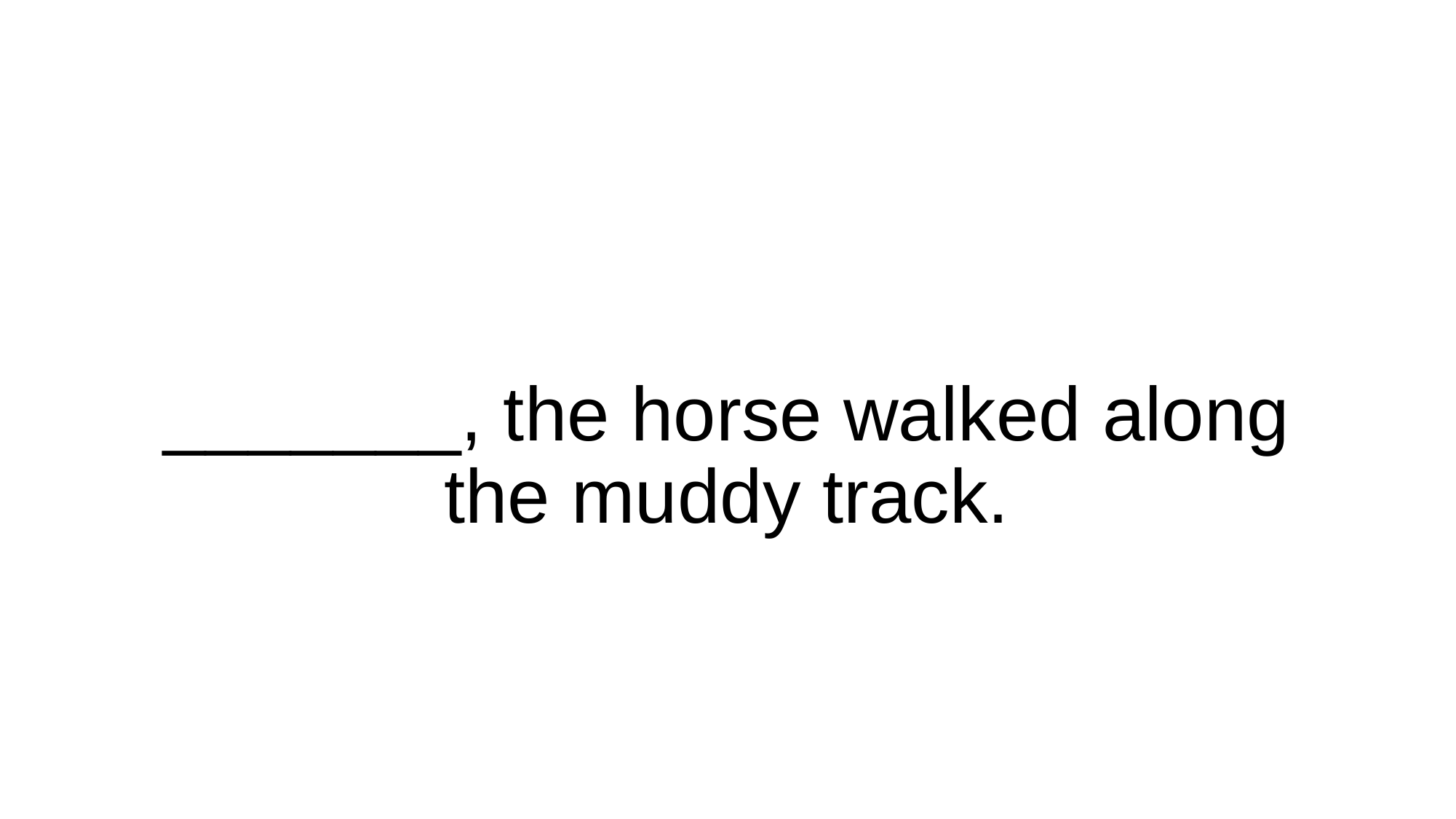

# _______, the horse walked along the muddy track.